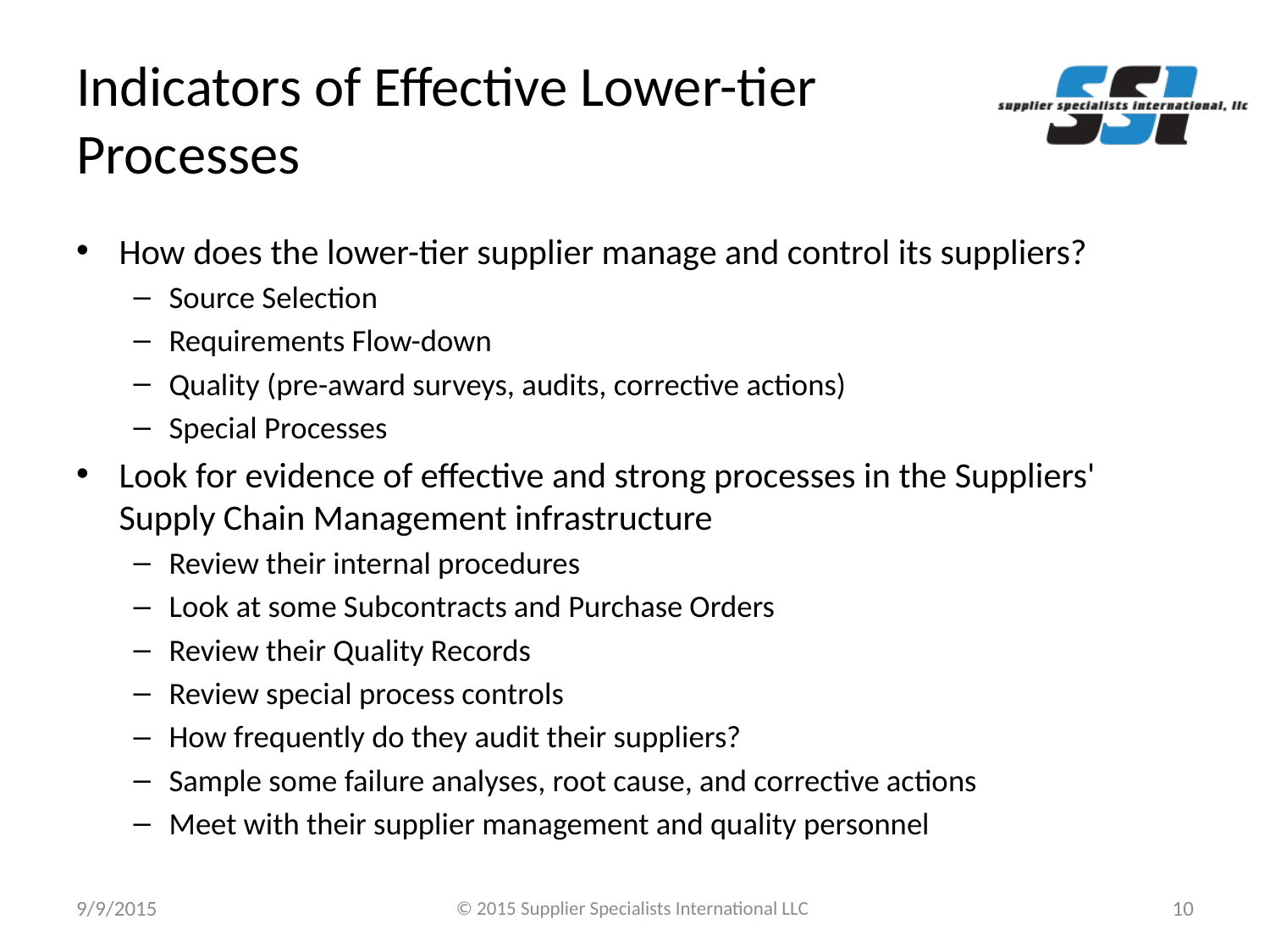

# Indicators of Effective Lower-tier Processes
How does the lower-tier supplier manage and control its suppliers?
Source Selection
Requirements Flow-down
Quality (pre-award surveys, audits, corrective actions)
Special Processes
Look for evidence of effective and strong processes in the Suppliers' Supply Chain Management infrastructure
Review their internal procedures
Look at some Subcontracts and Purchase Orders
Review their Quality Records
Review special process controls
How frequently do they audit their suppliers?
Sample some failure analyses, root cause, and corrective actions
Meet with their supplier management and quality personnel

9/9/2015
© 2015 Supplier Specialists International LLC
10